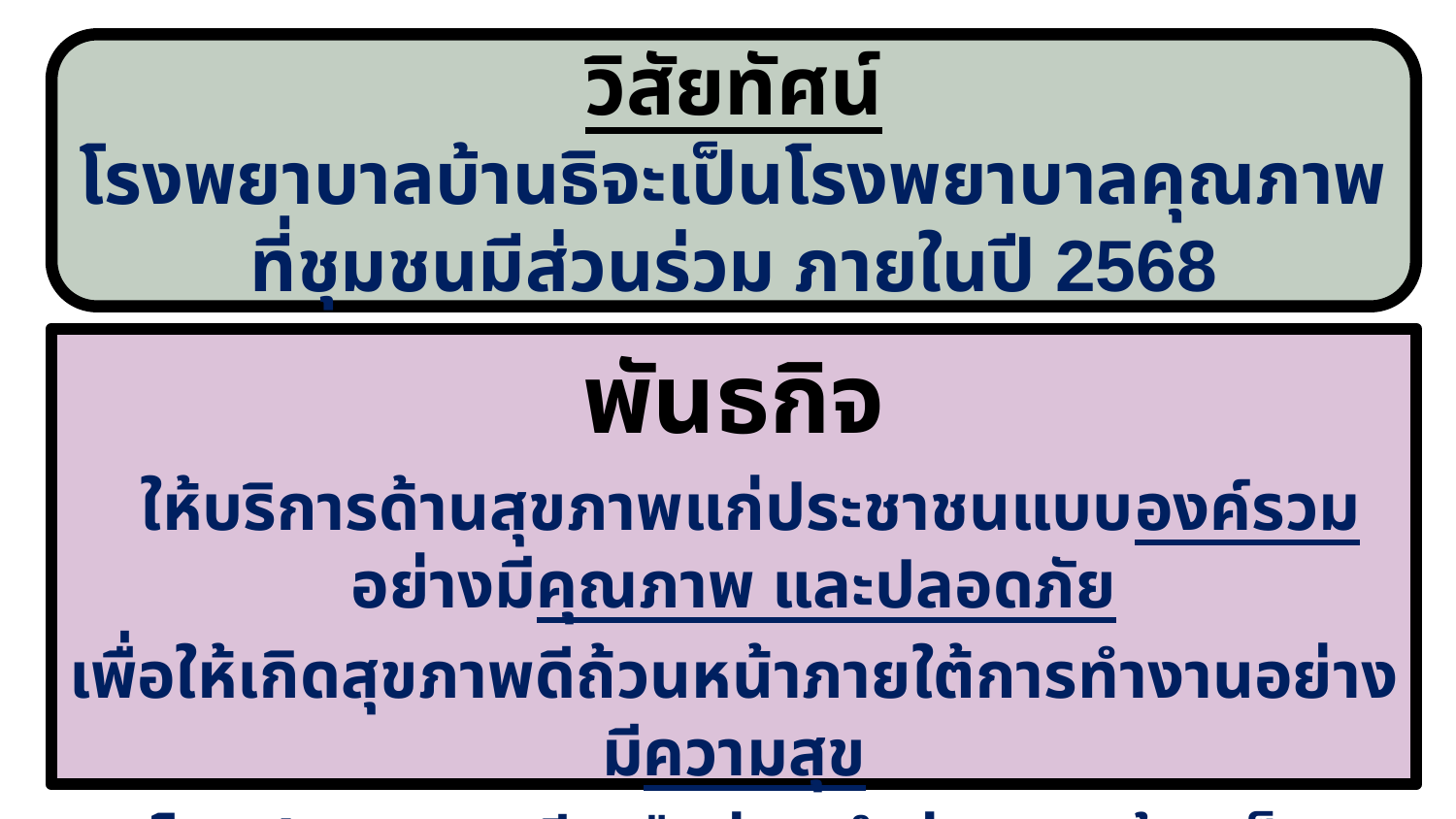

วิสัยทัศน์
โรงพยาบาลบ้านธิจะเป็นโรงพยาบาลคุณภาพ
ที่ชุมชนมีส่วนร่วม ภายในปี 2568
พันธกิจ
  ให้บริการด้านสุขภาพแก่ประชาชนแบบองค์รวม อย่างมีคุณภาพ และปลอดภัย
เพื่อให้เกิดสุขภาพดีถ้วนหน้าภายใต้การทำงานอย่างมีความสุข
โดยประสานภาคีเครือข่าย นำสู่ชุมชนเข้มแข็ง